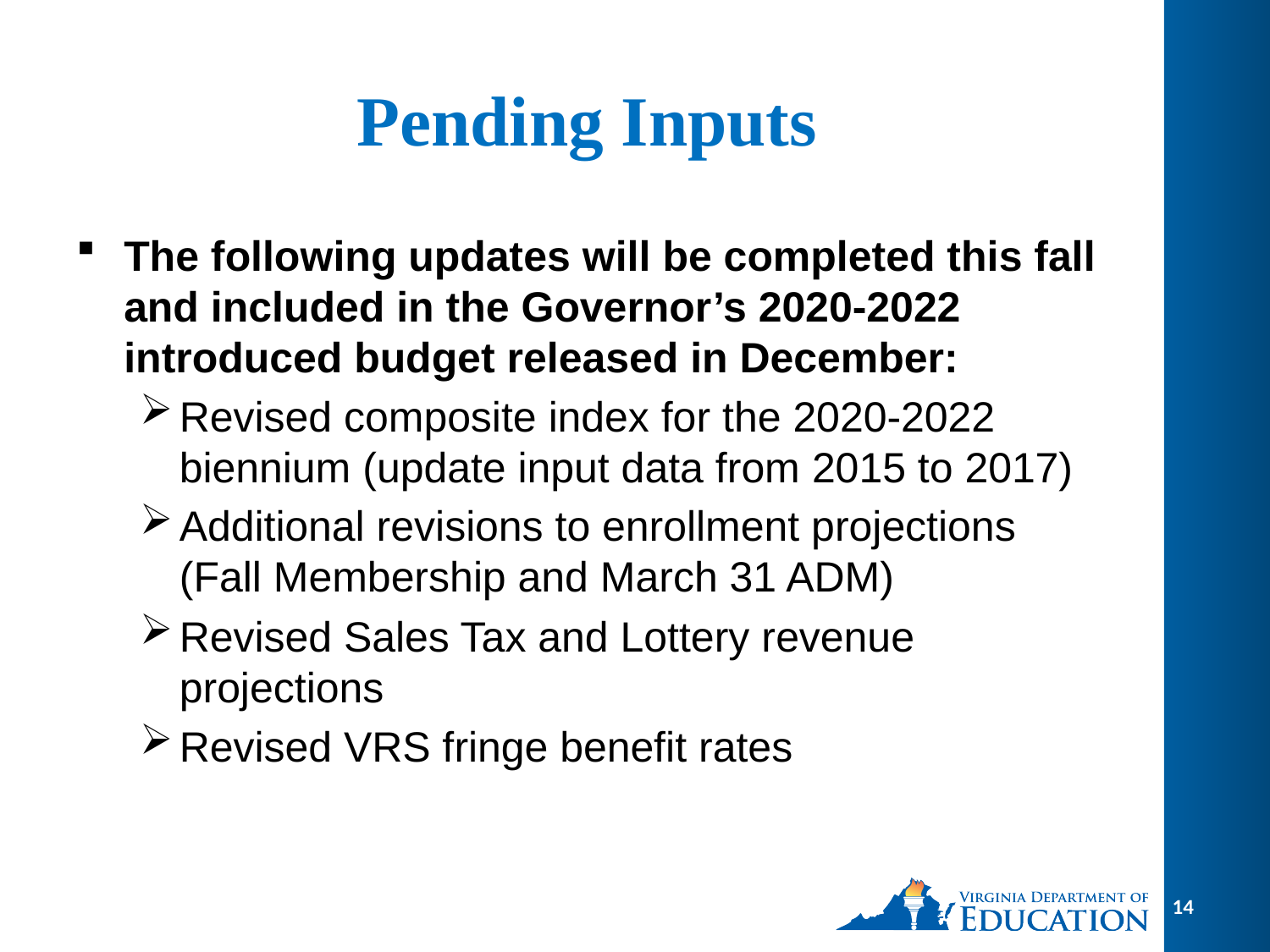

# Pending Inputs
The following updates will be completed this fall and included in the Governor’s 2020-2022 introduced budget released in December:
Revised composite index for the 2020-2022 biennium (update input data from 2015 to 2017)
Additional revisions to enrollment projections (Fall Membership and March 31 ADM)
Revised Sales Tax and Lottery revenue projections
Revised VRS fringe benefit rates

14